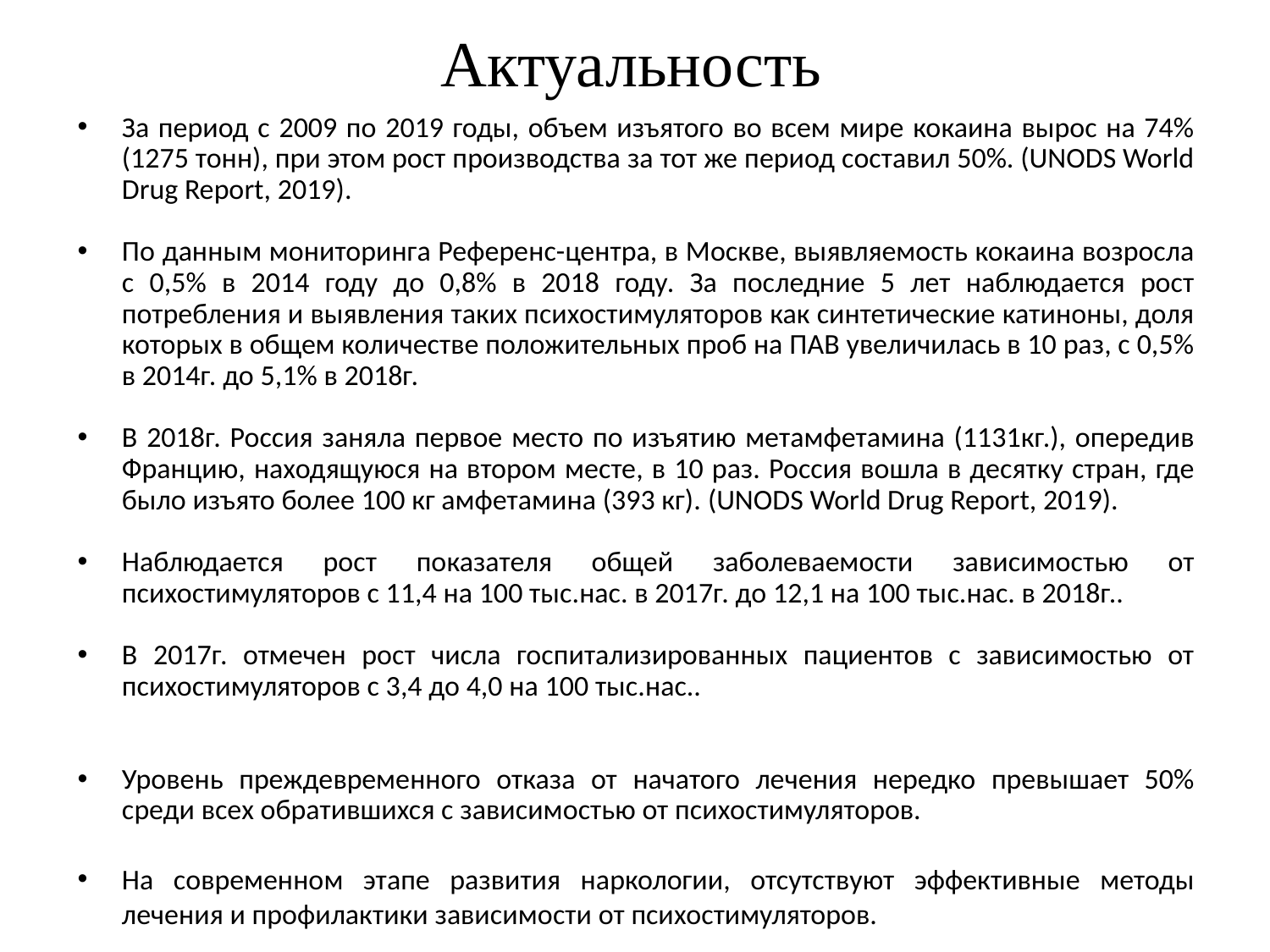

# Актуальность
За период с 2009 по 2019 годы, объем изъятого во всем мире кокаина вырос на 74% (1275 тонн), при этом рост производства за тот же период составил 50%. (UNODS World Drug Report, 2019).

По данным мониторинга Референс-центра, в Москве, выявляемость кокаина возросла с 0,5% в 2014 году до 0,8% в 2018 году. За последние 5 лет наблюдается рост потребления и выявления таких психостимуляторов как синтетические катиноны, доля которых в общем количестве положительных проб на ПАВ увеличилась в 10 раз, с 0,5% в 2014г. до 5,1% в 2018г.

В 2018г. Россия заняла первое место по изъятию метамфетамина (1131кг.), опередив Францию, находящуюся на втором месте, в 10 раз. Россия вошла в десятку стран, где было изъято более 100 кг амфетамина (393 кг). (UNODS World Drug Report, 2019).

Наблюдается рост показателя общей заболеваемости зависимостью от психостимуляторов с 11,4 на 100 тыс.нас. в 2017г. до 12,1 на 100 тыс.нас. в 2018г..

В 2017г. отмечен рост числа госпитализированных пациентов с зависимостью от психостимуляторов с 3,4 до 4,0 на 100 тыс.нас..

Уровень преждевременного отказа от начатого лечения нередко превышает 50% среди всех обратившихся с зависимостью от психостимуляторов.

На современном этапе развития наркологии, отсутствуют эффективные методы лечения и профилактики зависимости от психостимуляторов.